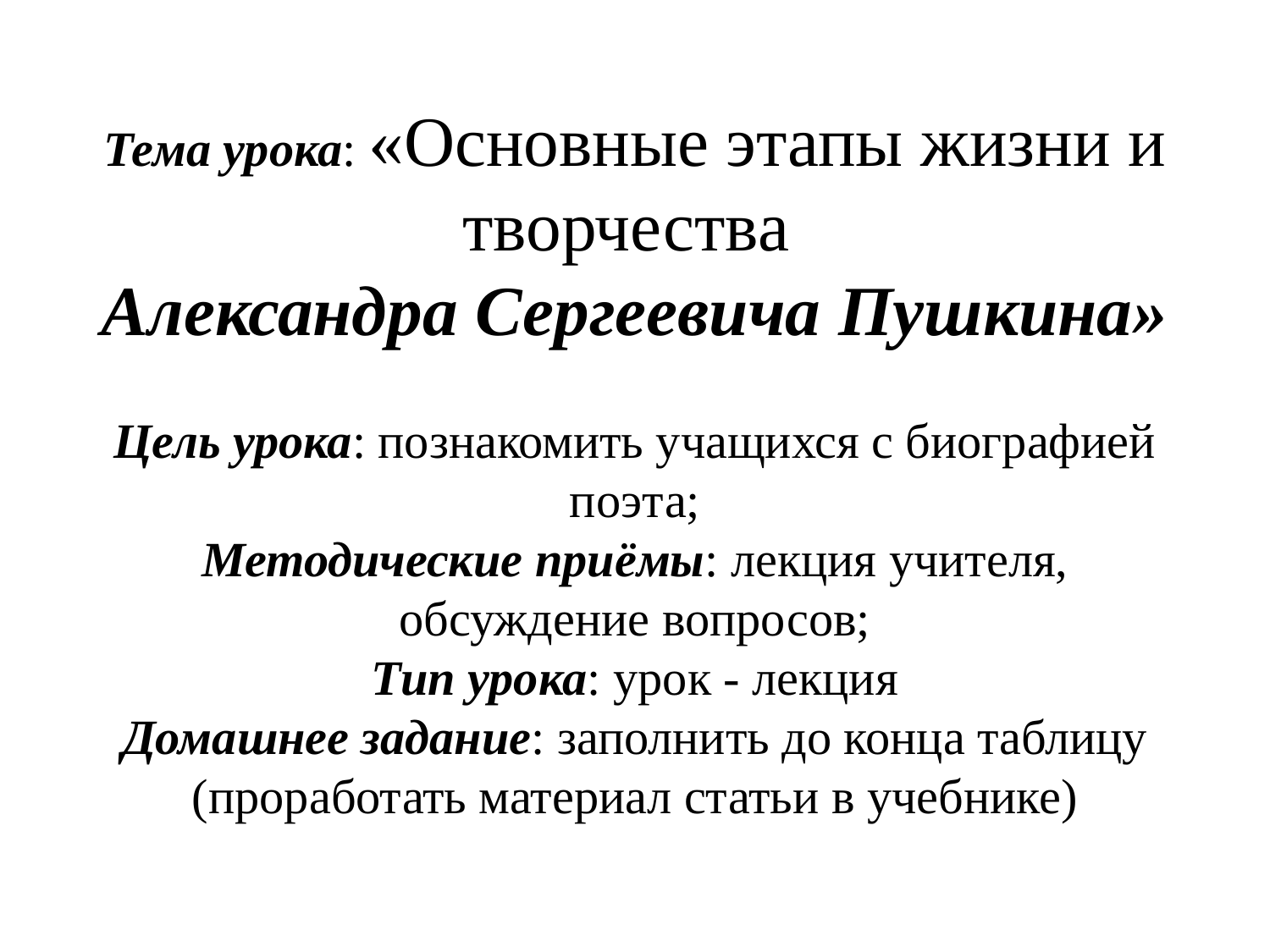

Тема урока: «Основные этапы жизни и творчества
Александра Сергеевича Пушкина»

Цель урока: познакомить учащихся с биографией поэта;
Методические приёмы: лекция учителя, обсуждение вопросов;
Тип урока: урок - лекция
Домашнее задание: заполнить до конца таблицу (проработать материал статьи в учебнике)